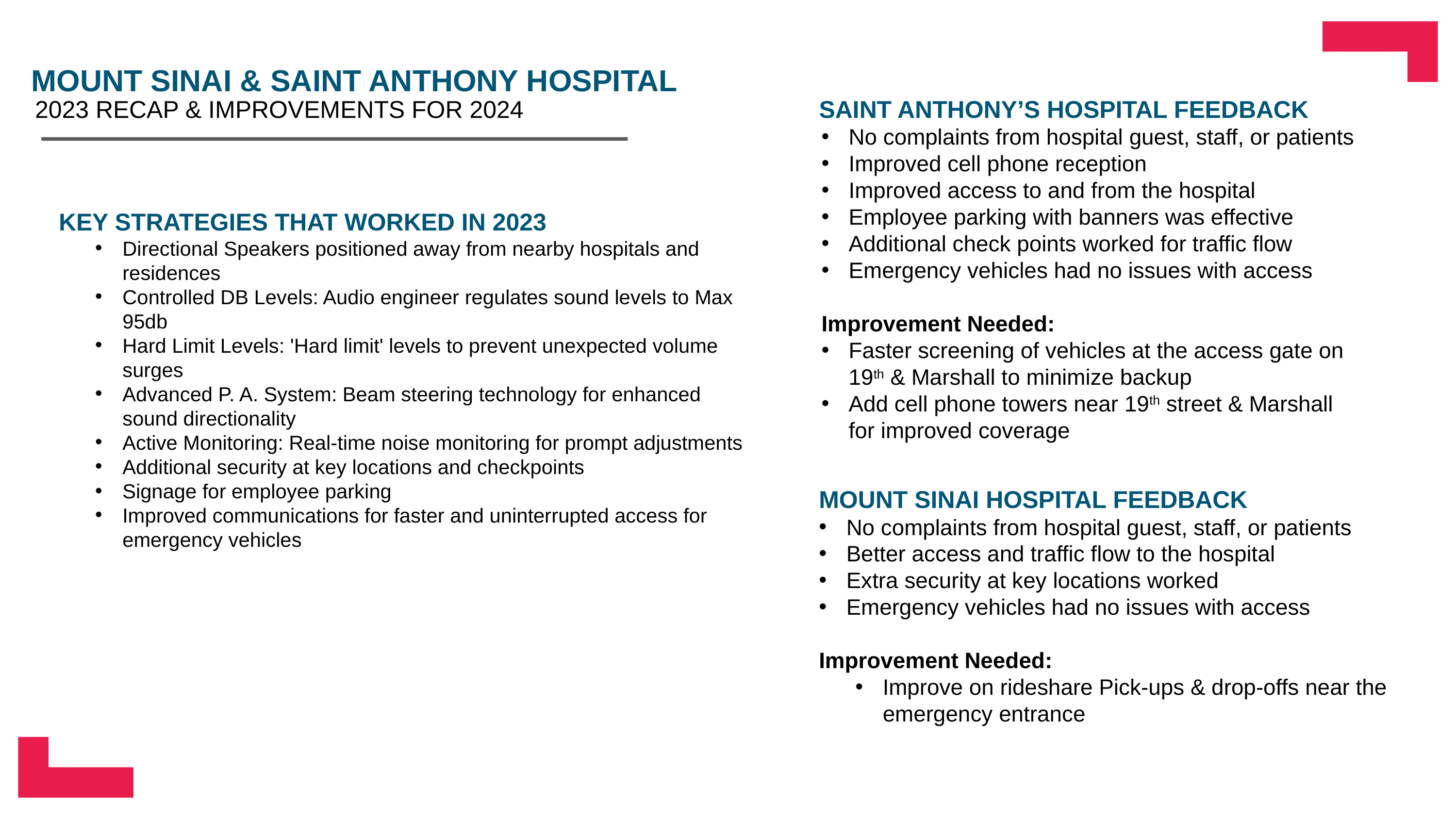

MOUNT SINAI & SAINT ANTHONY HOSPITAL

2023 RECAP & IMPROVEMENTS FOR 2024
     SAINT ANTHONY’S HOSPITAL FEEDBACK
No complaints from hospital guest, staff, or patients
Improved cell phone reception
Improved access to and from the hospital
Employee parking with banners was effective
Additional check points worked for traffic flow
Emergency vehicles had no issues with access

Improvement Needed:
Faster screening of vehicles at the access gate on 19th & Marshall to minimize backup
Add cell phone towers near 19th street & Marshall for improved coverage

KEY STRATEGIES THAT WORKED IN 2023
Directional Speakers positioned away from nearby hospitals and residences
Controlled DB Levels: Audio engineer regulates sound levels to Max 95db
Hard Limit Levels: 'Hard limit' levels to prevent unexpected volume surges
Advanced P. A. System: Beam steering technology for enhanced sound directionality
Active Monitoring: Real-time noise monitoring for prompt adjustments
Additional security at key locations and checkpoints
Signage for employee parking
Improved communications for faster and uninterrupted access for emergency vehicles

MOUNT SINAI HOSPITAL FEEDBACK
No complaints from hospital guest, staff, or patients
Better access and traffic flow to the hospital
Extra security at key locations worked
Emergency vehicles had no issues with access

Improvement Needed:
Improve on rideshare Pick-ups & drop-offs near the emergency entrance